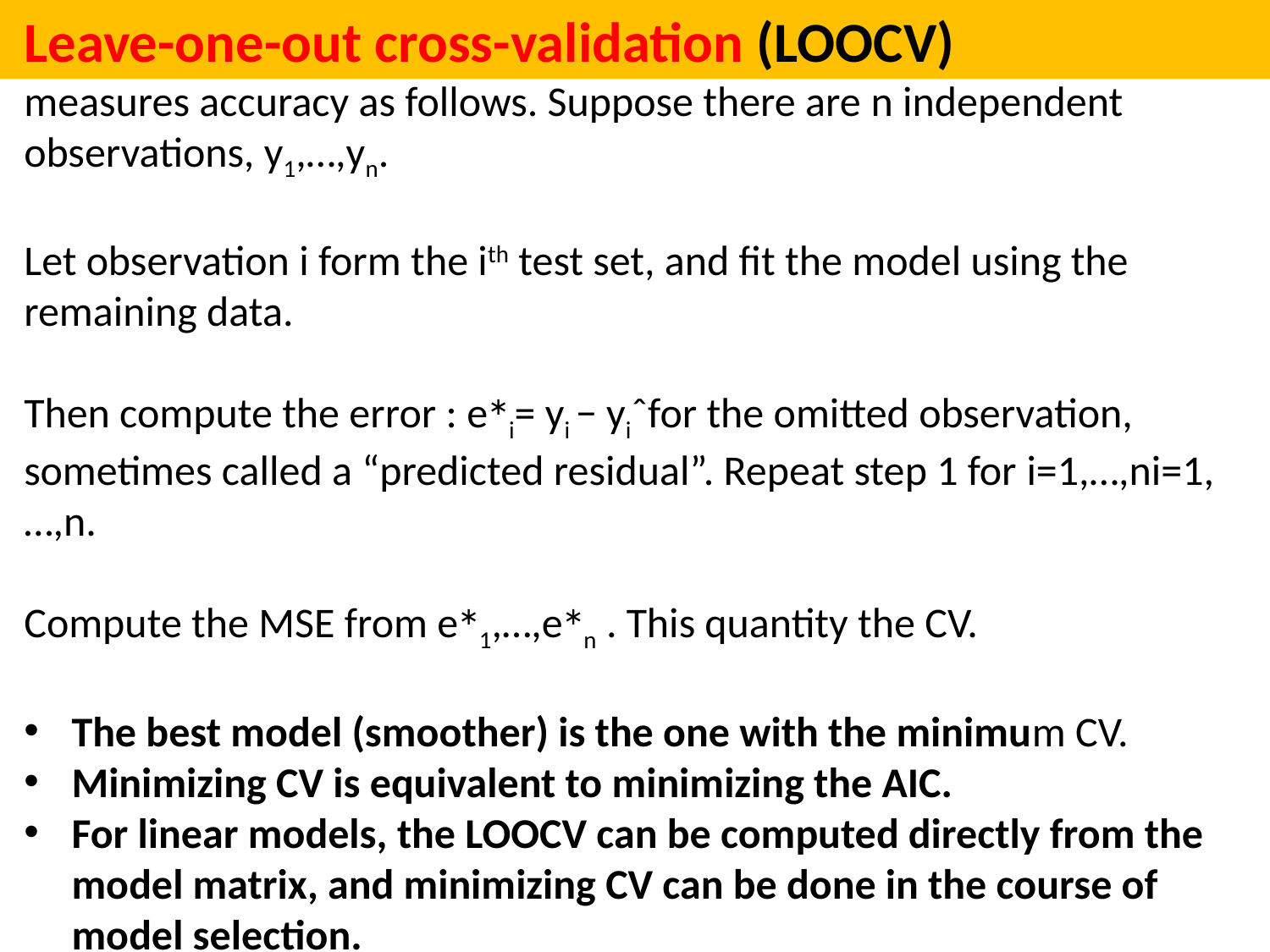

Leave-one-out cross-​​validation (LOOCV)
measures accuracy as follows. Suppose there are n independent observations, y1,…,yn.

Let observation i form the ith test set, and fit the model using the remaining data.

Then compute the error : e∗i= yi − yiˆfor the omitted observation, sometimes called a “predicted residual”. Repeat step 1 for i=1,…,ni=1,…,n.

Compute the MSE from e∗1,…,e∗n . This quantity the CV.

The best model (smoother) is the one with the minimum CV.
Minimizing CV is equivalent to minimizing the AIC.
For linear models, the LOOCV can be computed directly from the model matrix, and minimizing CV can be done in the course of model selection.